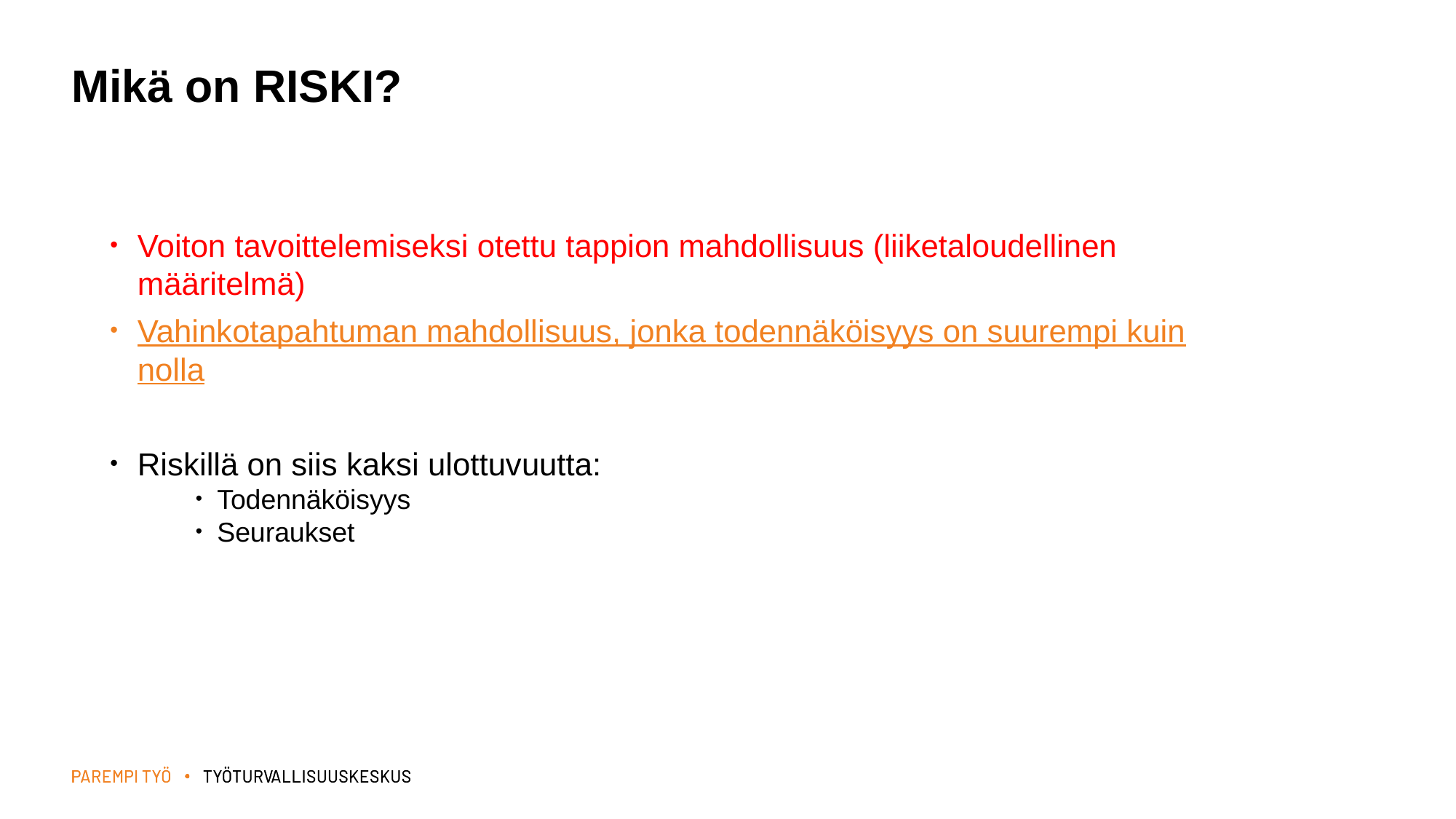

# Mikä on RISKI?
Voiton tavoittelemiseksi otettu tappion mahdollisuus (liiketaloudellinen määritelmä)
Vahinkotapahtuman mahdollisuus, jonka todennäköisyys on suurempi kuin nolla

Riskillä on siis kaksi ulottuvuutta:
Todennäköisyys
Seuraukset